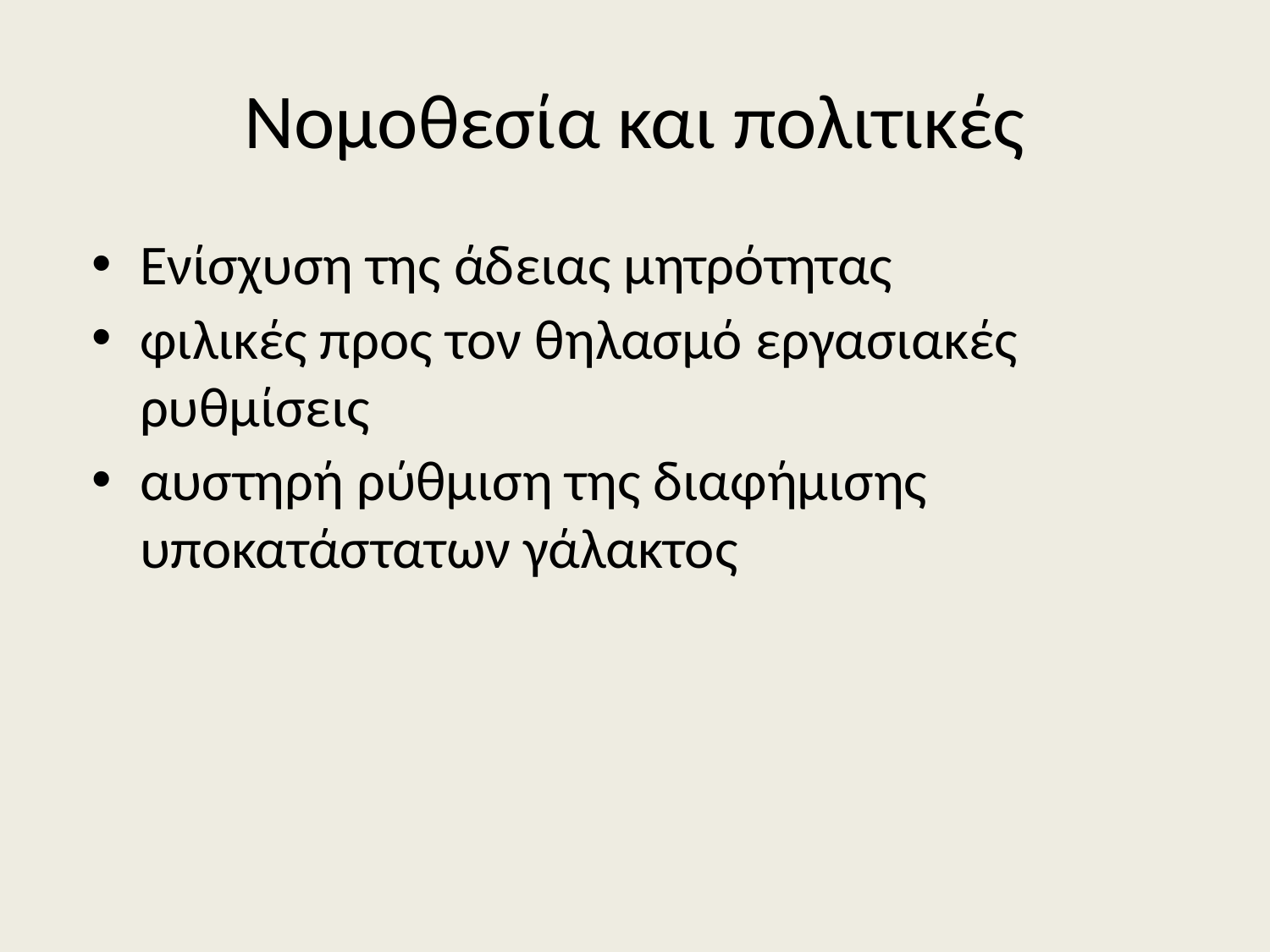

# Νομοθεσία και πολιτικές
Ενίσχυση της άδειας μητρότητας
φιλικές προς τον θηλασμό εργασιακές ρυθμίσεις
αυστηρή ρύθμιση της διαφήμισης υποκατάστατων γάλακτος